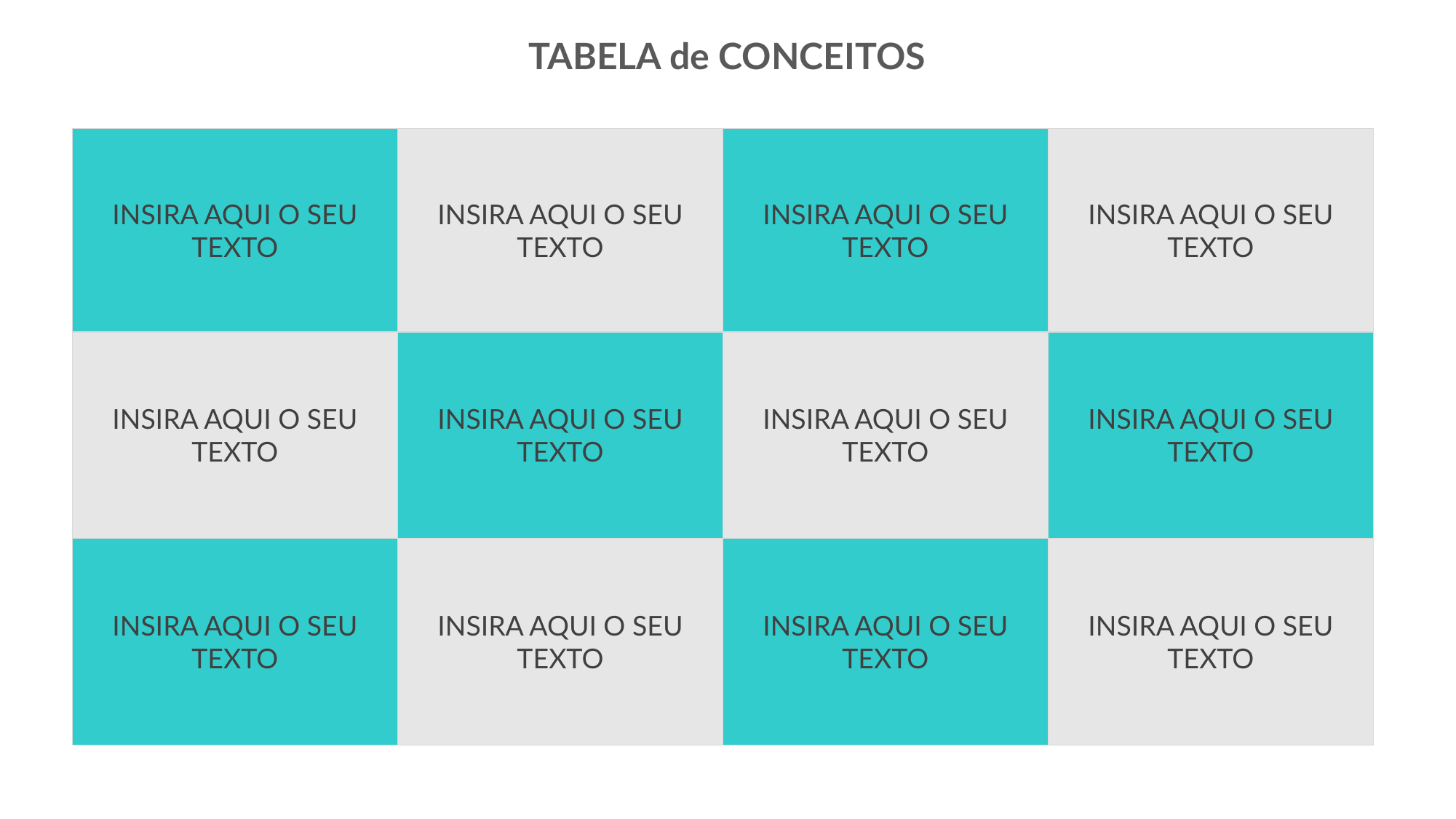

TABELA de CONCEITOS
| INSIRA AQUI O SEU TEXTO | INSIRA AQUI O SEU TEXTO | INSIRA AQUI O SEU TEXTO | INSIRA AQUI O SEU TEXTO |
| --- | --- | --- | --- |
| INSIRA AQUI O SEU TEXTO | INSIRA AQUI O SEU TEXTO | INSIRA AQUI O SEU TEXTO | INSIRA AQUI O SEU TEXTO |
| INSIRA AQUI O SEU TEXTO | INSIRA AQUI O SEU TEXTO | INSIRA AQUI O SEU TEXTO | INSIRA AQUI O SEU TEXTO |